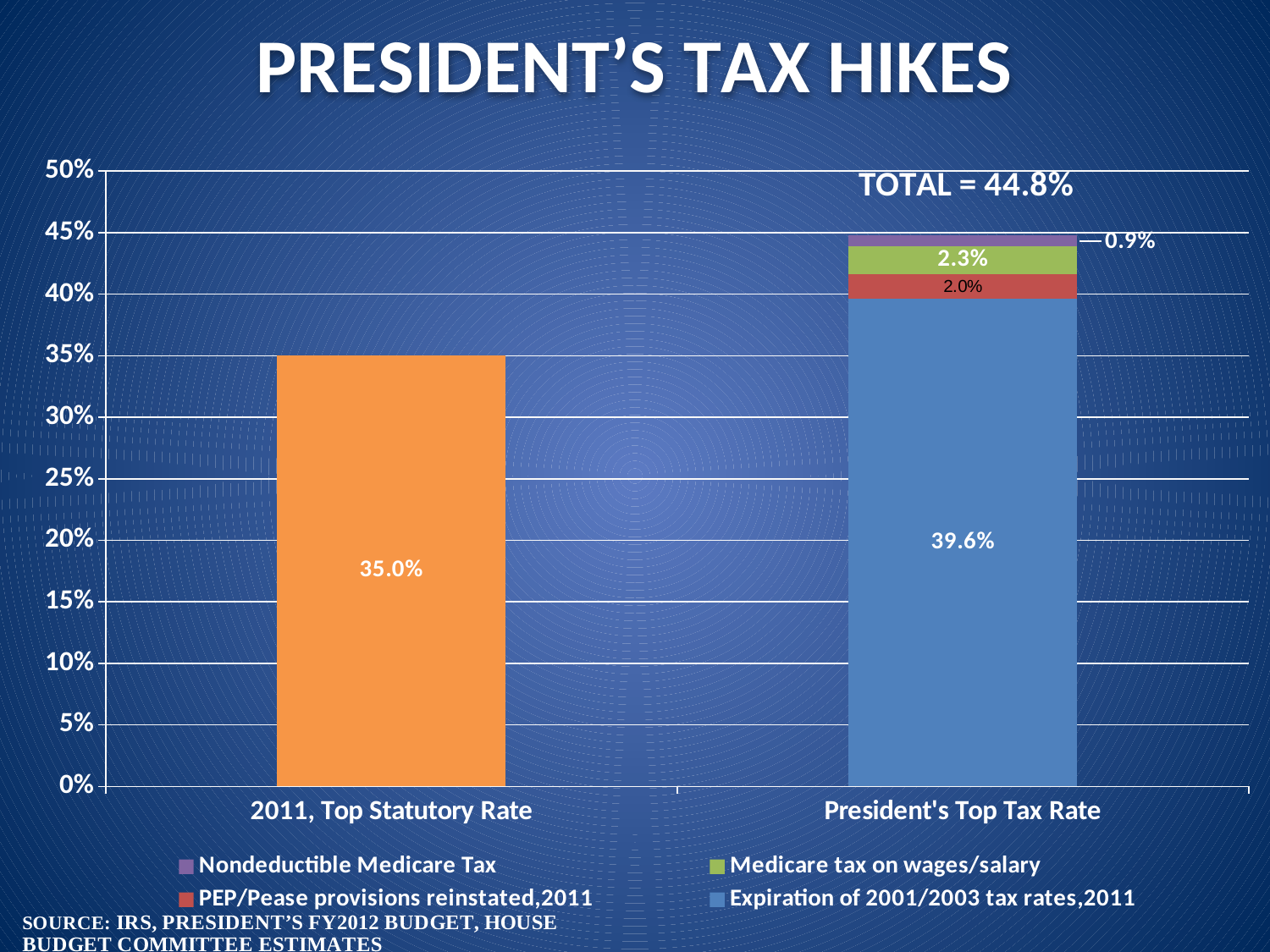

### Chart

| Category |  |  |  |  |
|---|---|---|---|---|
| 2011, Top Statutory Rate | 0.3500000000000003 | None | None | None |
| President's Top Tax Rate | 0.3960000000000005 | 0.020000000000000014 | 0.02300000000000001 | 0.009000000000000006 |